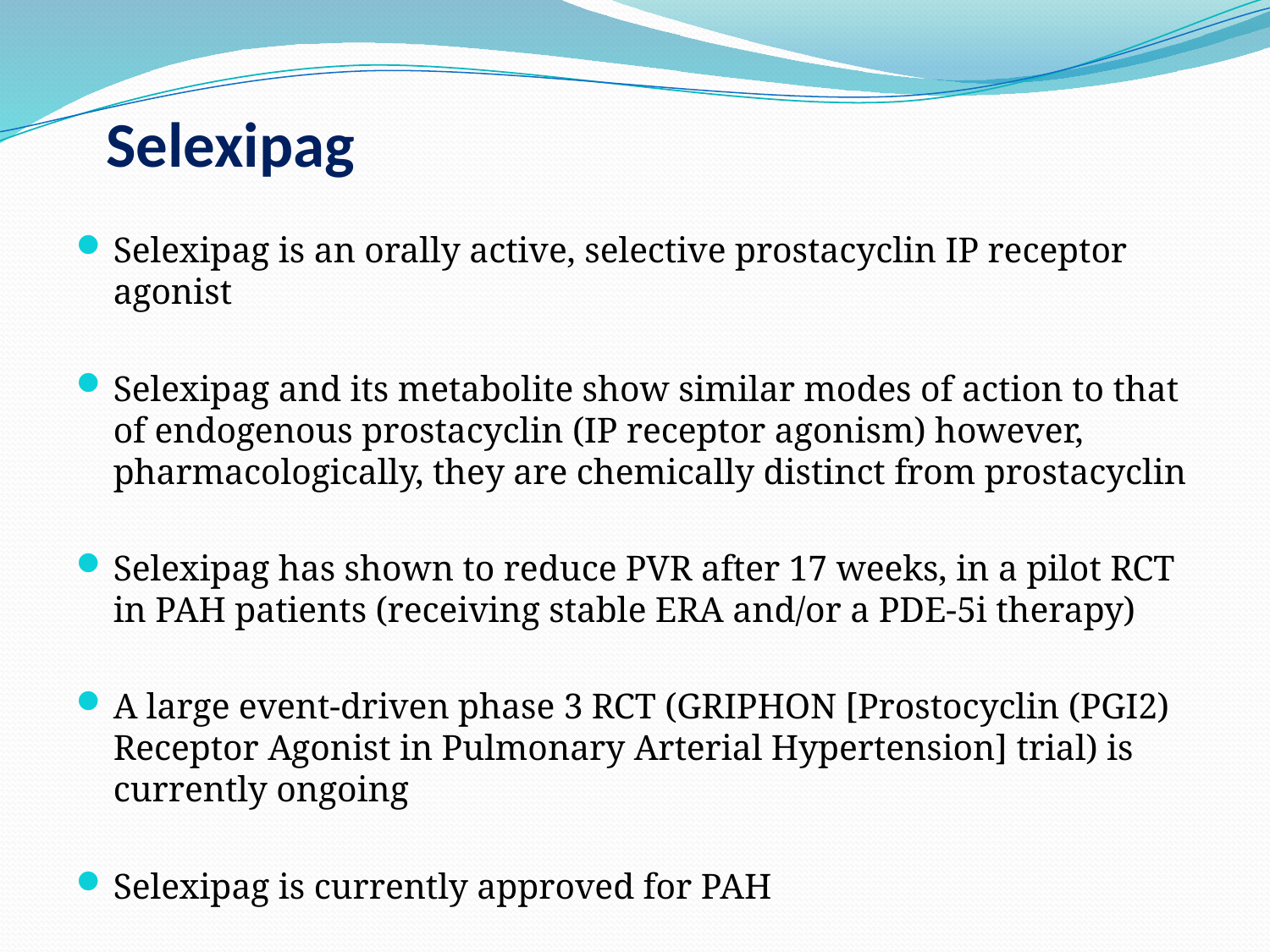

# Selexipag
Selexipag is an orally active, selective prostacyclin IP receptor agonist

Selexipag and its metabolite show similar modes of action to that of endogenous prostacyclin (IP receptor agonism) however, pharmacologically, they are chemically distinct from prostacyclin

Selexipag has shown to reduce PVR after 17 weeks, in a pilot RCT in PAH patients (receiving stable ERA and/or a PDE-5i therapy)

A large event-driven phase 3 RCT (GRIPHON [Prostocyclin (PGI2) Receptor Agonist in Pulmonary Arterial Hypertension] trial) is currently ongoing

Selexipag is currently approved for PAH